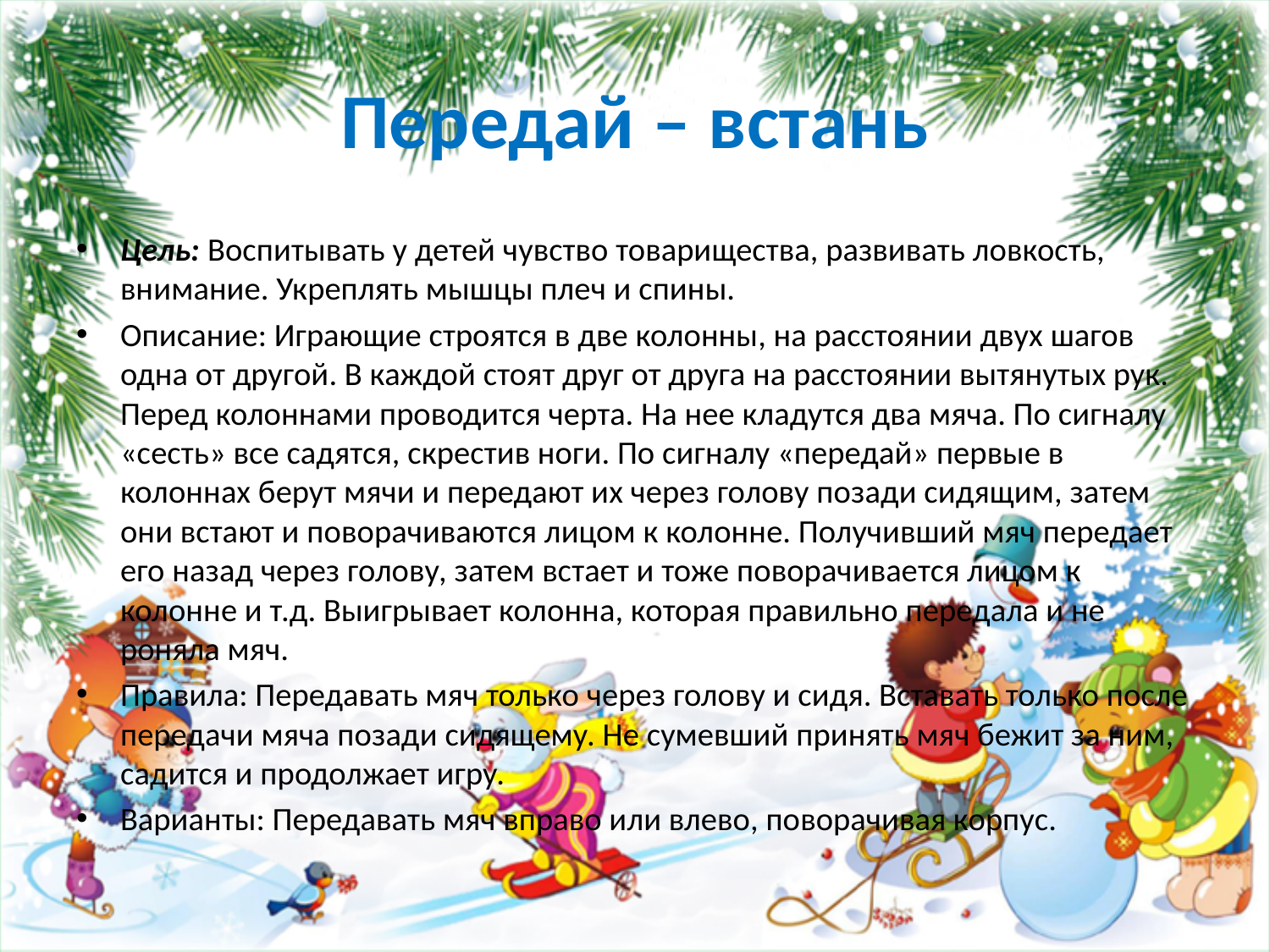

# Передай – встань
Цель: Воспитывать у детей чувство товарищества, развивать ловкость, внимание. Укреплять мышцы плеч и спины.
Описание: Играющие строятся в две колонны, на расстоянии двух шагов одна от другой. В каждой стоят друг от друга на расстоянии вытянутых рук. Перед колоннами проводится черта. На нее кладутся два мяча. По сигналу «сесть» все садятся, скрестив ноги. По сигналу «передай» первые в колоннах берут мячи и передают их через голову позади сидящим, затем они встают и поворачиваются лицом к колонне. Получивший мяч передает его назад через голову, затем встает и тоже поворачивается лицом к колонне и т.д. Выигрывает колонна, которая правильно передала и не роняла мяч.
Правила: Передавать мяч только через голову и сидя. Вставать только после передачи мяча позади сидящему. Не сумевший принять мяч бежит за ним, садится и продолжает игру.
Варианты: Передавать мяч вправо или влево, поворачивая корпус.